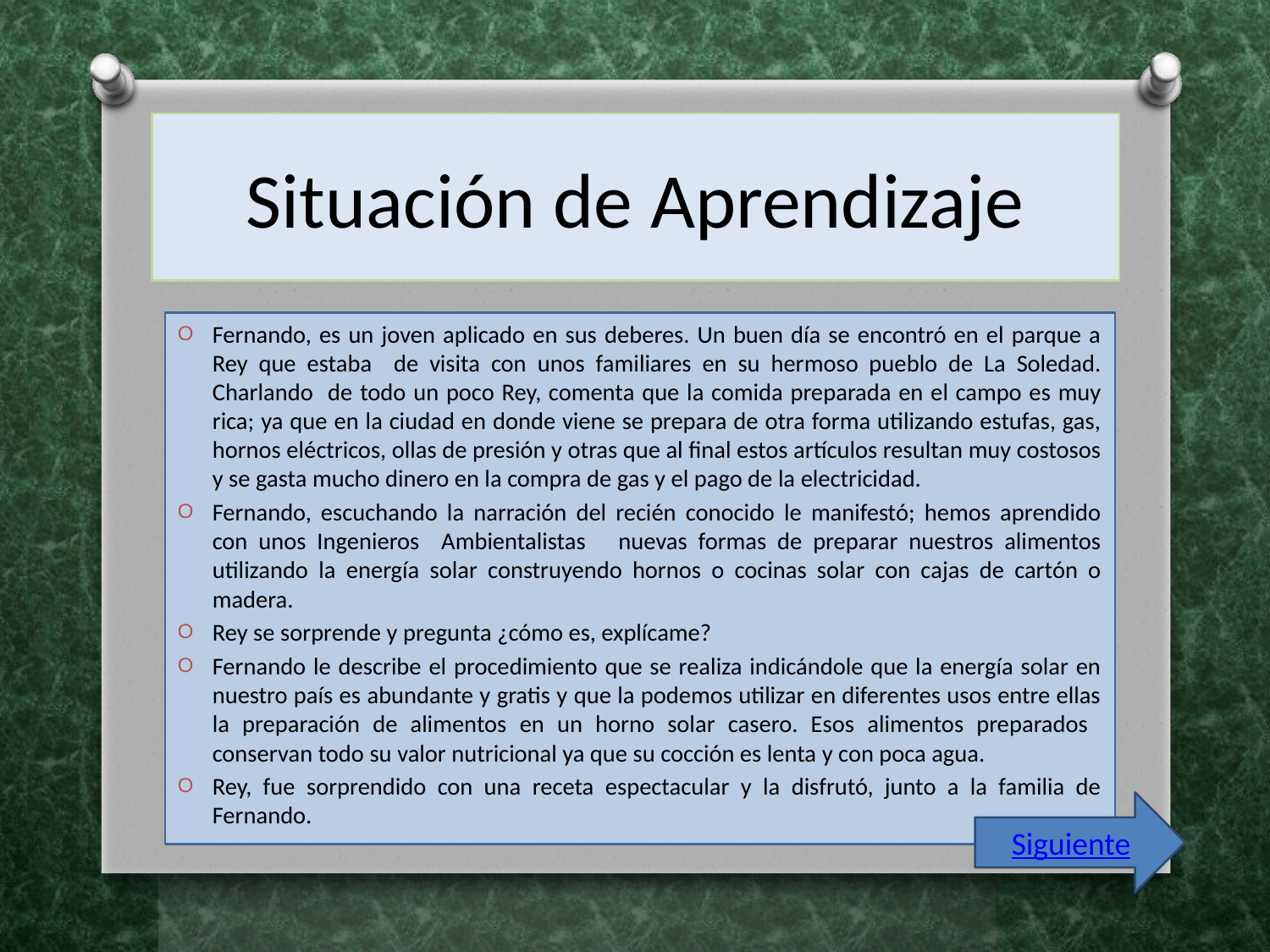

# Situación de Aprendizaje
Fernando, es un joven aplicado en sus deberes. Un buen día se encontró en el parque a Rey que estaba  de visita con unos familiares en su hermoso pueblo de La Soledad. Charlando  de todo un poco Rey, comenta que la comida preparada en el campo es muy rica; ya que en la ciudad en donde viene se prepara de otra forma utilizando estufas, gas, hornos eléctricos, ollas de presión y otras que al final estos artículos resultan muy costosos y se gasta mucho dinero en la compra de gas y el pago de la electricidad.
Fernando, escuchando la narración del recién conocido le manifestó; hemos aprendido con unos Ingenieros  Ambientalistas   nuevas formas de preparar nuestros alimentos utilizando la energía solar construyendo hornos o cocinas solar con cajas de cartón o madera.
Rey se sorprende y pregunta ¿cómo es, explícame?
Fernando le describe el procedimiento que se realiza indicándole que la energía solar en nuestro país es abundante y gratis y que la podemos utilizar en diferentes usos entre ellas la preparación de alimentos en un horno solar casero. Esos alimentos preparados  conservan todo su valor nutricional ya que su cocción es lenta y con poca agua.
Rey, fue sorprendido con una receta espectacular y la disfrutó, junto a la familia de Fernando.
 Siguiente